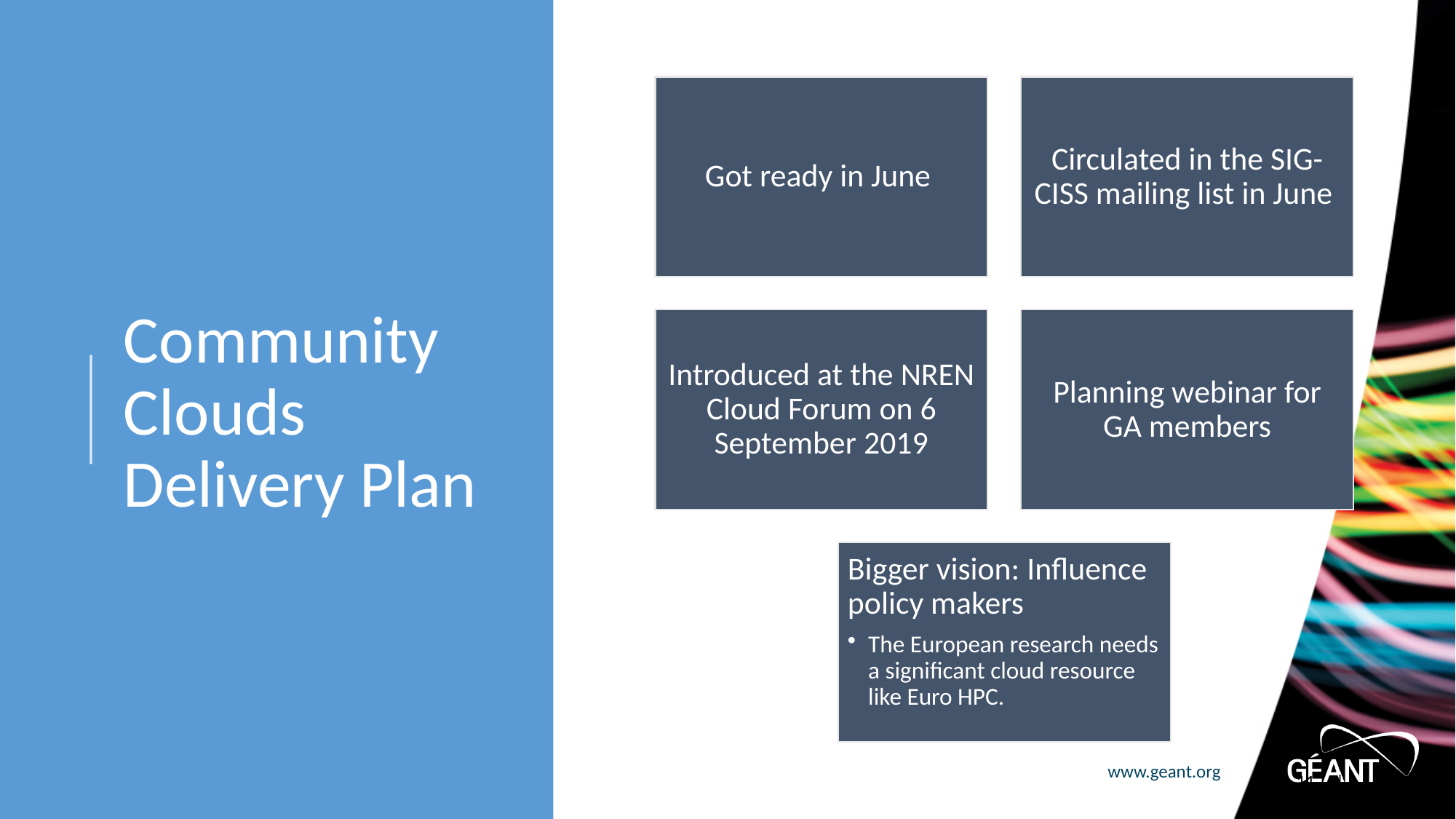

Got ready in June
Circulated in the SIG-CISS mailing list in June
Introduced at the NREN Cloud Forum on 6 September 2019
Planning webinar for GA members
Bigger vision: Influence policy makers
The European research needs a significant cloud resource like Euro HPC.
# Community Clouds Delivery Plan
11     |